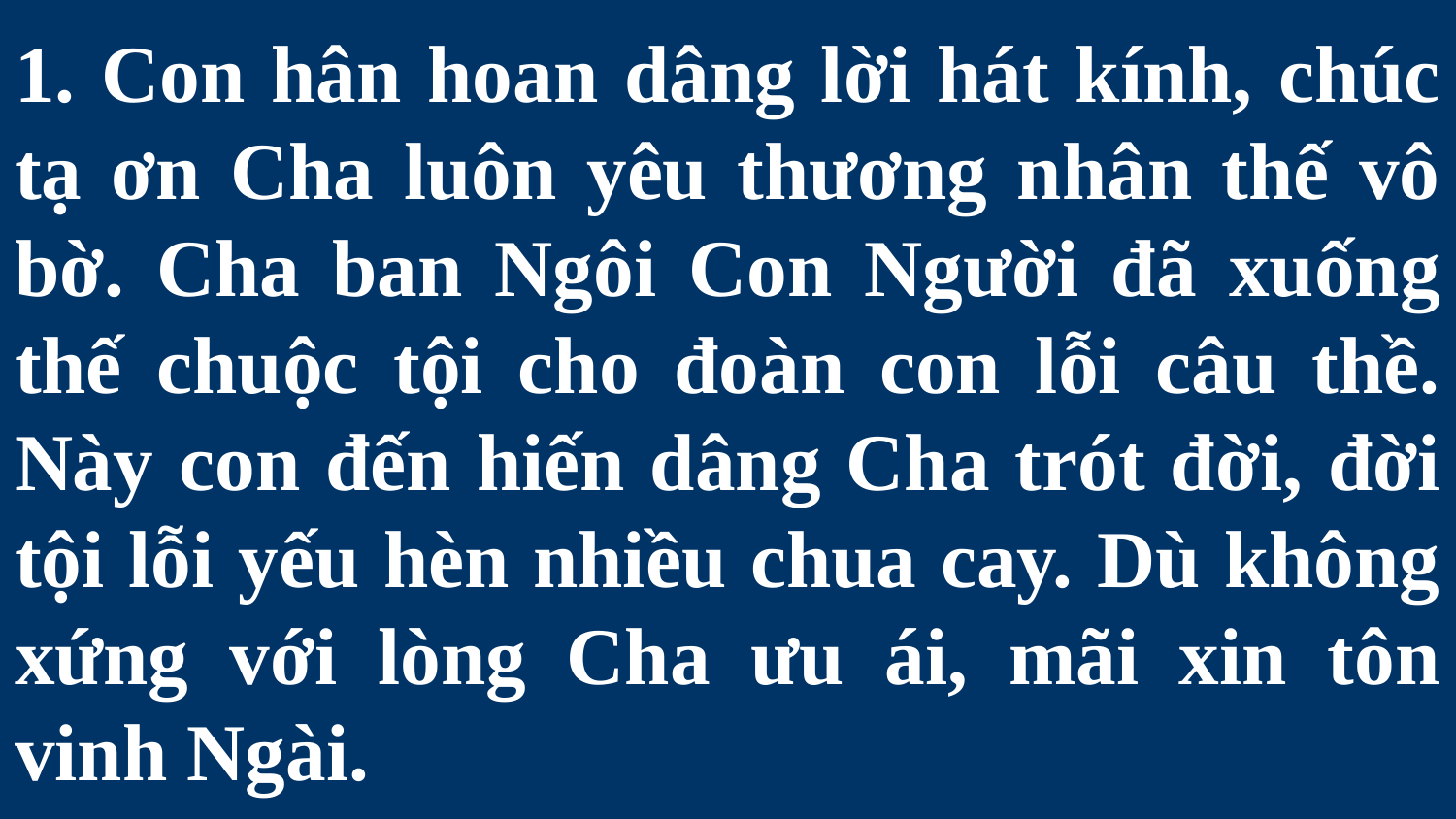

# 1. Con hân hoan dâng lời hát kính, chúc tạ ơn Cha luôn yêu thương nhân thế vô bờ. Cha ban Ngôi Con Người đã xuống thế chuộc tội cho đoàn con lỗi câu thề. Này con đến hiến dâng Cha trót đời, đời tội lỗi yếu hèn nhiều chua cay. Dù không xứng với lòng Cha ưu ái, mãi xin tôn vinh Ngài.